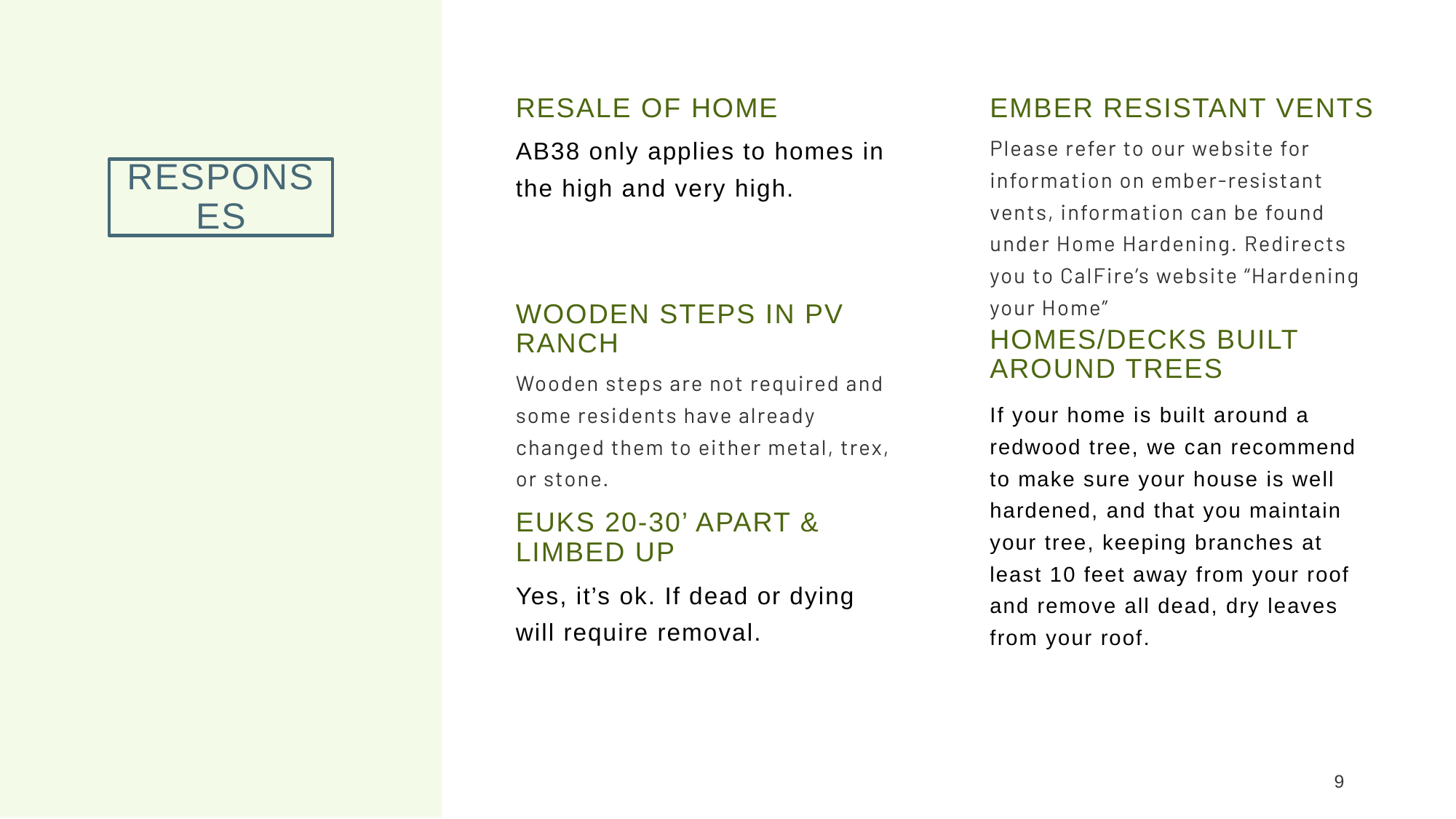

Resale of home
Ember Resistant vents
AB38 only applies to homes in the high and very high.

Please refer to our website for information on ember-resistant vents, information can be found under Home Hardening. Redirects you to CalFire’s website “Hardening your Home”
# RESPONSES
Wooden steps in pv ranch
Homes/decks built around trees
Wooden steps are not required and some residents have already changed them to either metal, trex, or stone.
If your home is built around a redwood tree, we can recommend to make sure your house is well hardened, and that you maintain your tree, keeping branches at least 10 feet away from your roof and remove all dead, dry leaves from your roof.

Euks 20-30’ apart & limbed up
Yes, it’s ok. If dead or dying will require removal.
9